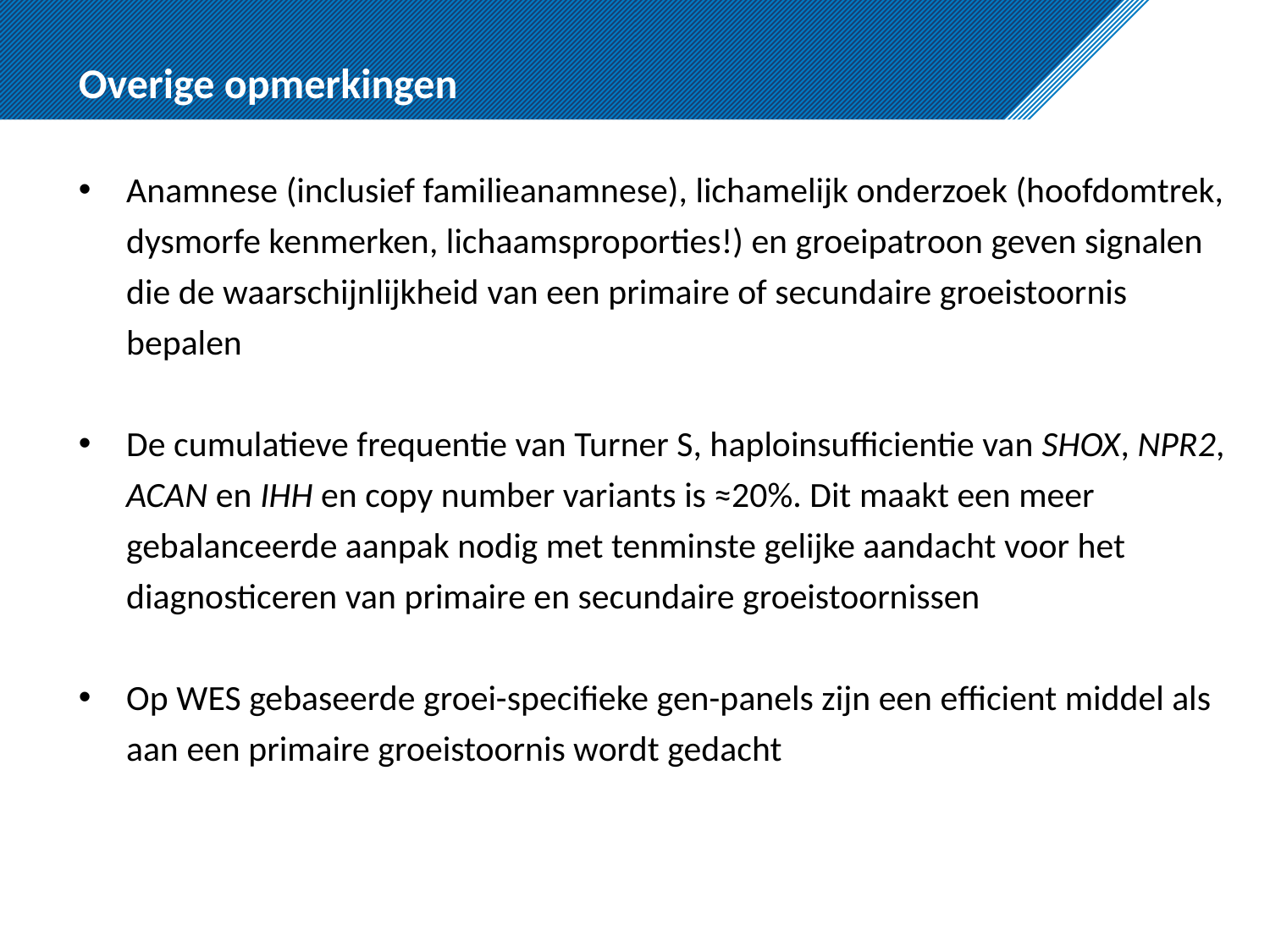

# Overige opmerkingen
Anamnese (inclusief familieanamnese), lichamelijk onderzoek (hoofdomtrek, dysmorfe kenmerken, lichaamsproporties!) en groeipatroon geven signalen die de waarschijnlijkheid van een primaire of secundaire groeistoornis bepalen

De cumulatieve frequentie van Turner S, haploinsufficientie van SHOX, NPR2, ACAN en IHH en copy number variants is ≈20%. Dit maakt een meer gebalanceerde aanpak nodig met tenminste gelijke aandacht voor het diagnosticeren van primaire en secundaire groeistoornissen

Op WES gebaseerde groei-specifieke gen-panels zijn een efficient middel als aan een primaire groeistoornis wordt gedacht